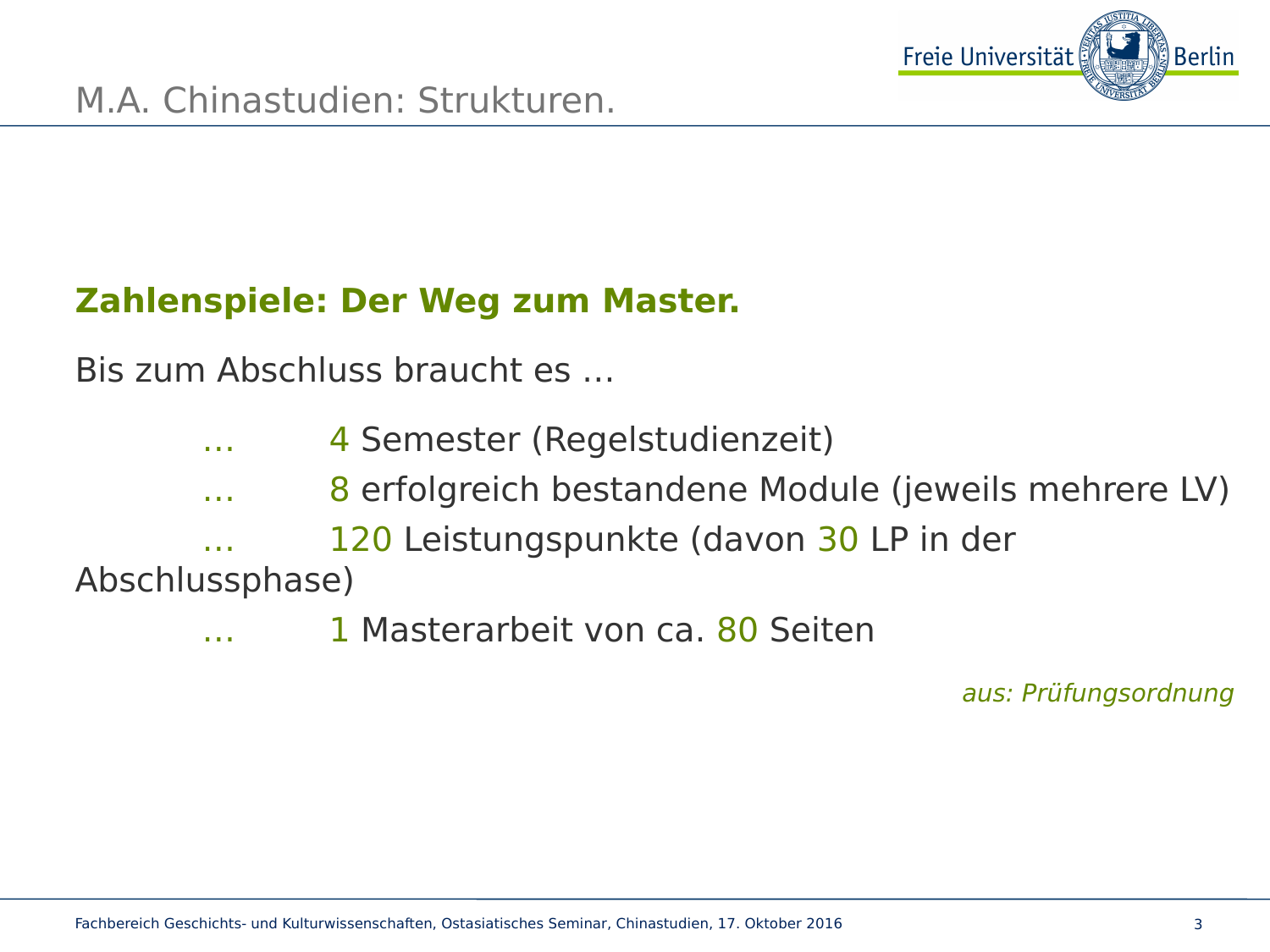

Zahlenspiele: Der Weg zum Master.

Bis zum Abschluss braucht es …

	…	4 Semester (Regelstudienzeit)
	…	8 erfolgreich bestandene Module (jeweils mehrere LV)
	…	120 Leistungspunkte (davon 30 LP in der Abschlussphase)
	…	1 Masterarbeit von ca. 80 Seiten

aus: Prüfungsordnung
M.A. Chinastudien: Strukturen.